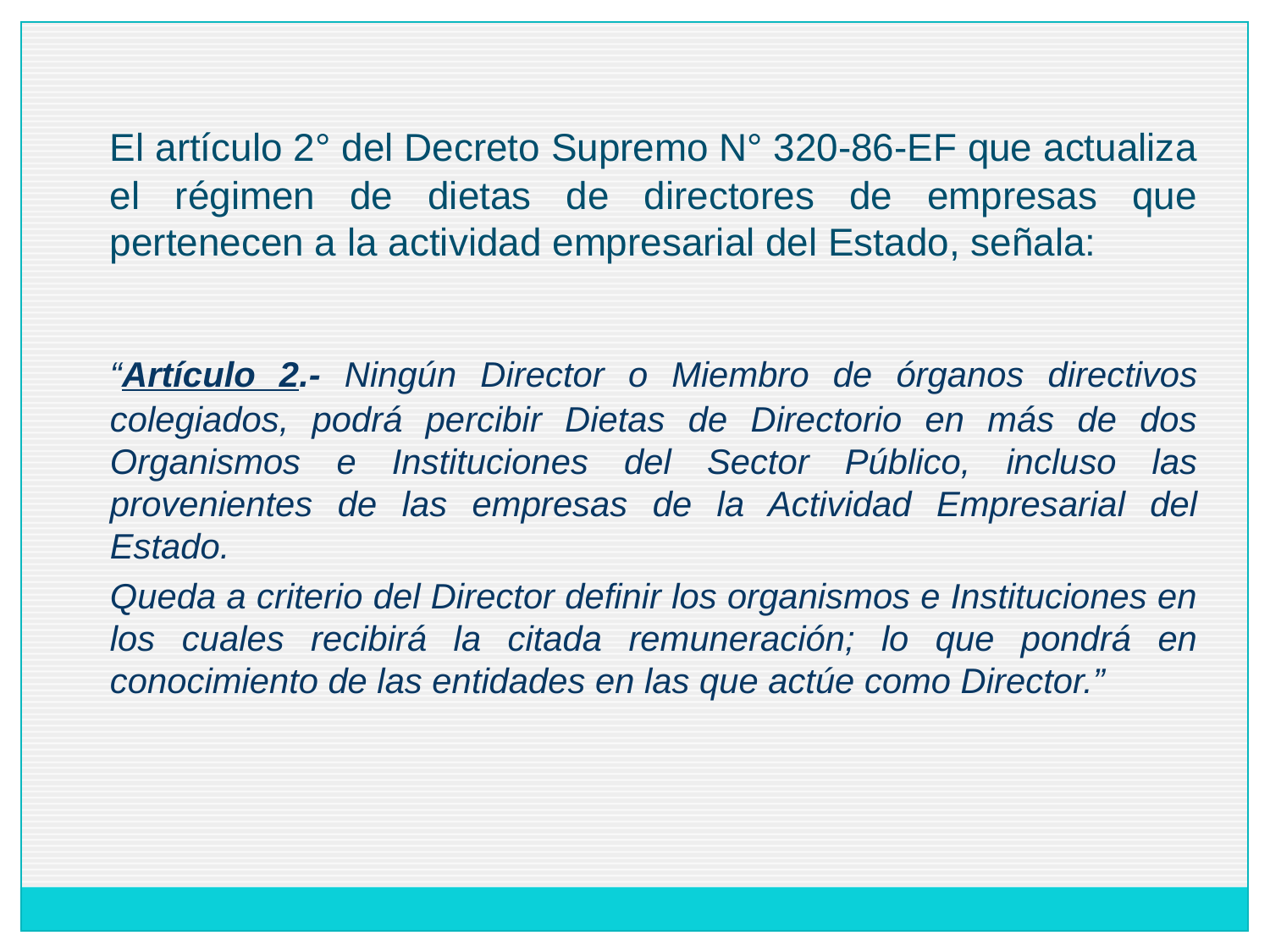

El artículo 2° del Decreto Supremo N° 320-86-EF que actualiza el régimen de dietas de directores de empresas que pertenecen a la actividad empresarial del Estado, señala:

	“Artículo 2.- Ningún Director o Miembro de órganos directivos colegiados, podrá percibir Dietas de Directorio en más de dos Organismos e Instituciones del Sector Público, incluso las provenientes de las empresas de la Actividad Empresarial del Estado.
 	Queda a criterio del Director definir los organismos e Instituciones en los cuales recibirá la citada remuneración; lo que pondrá en conocimiento de las entidades en las que actúe como Director.”